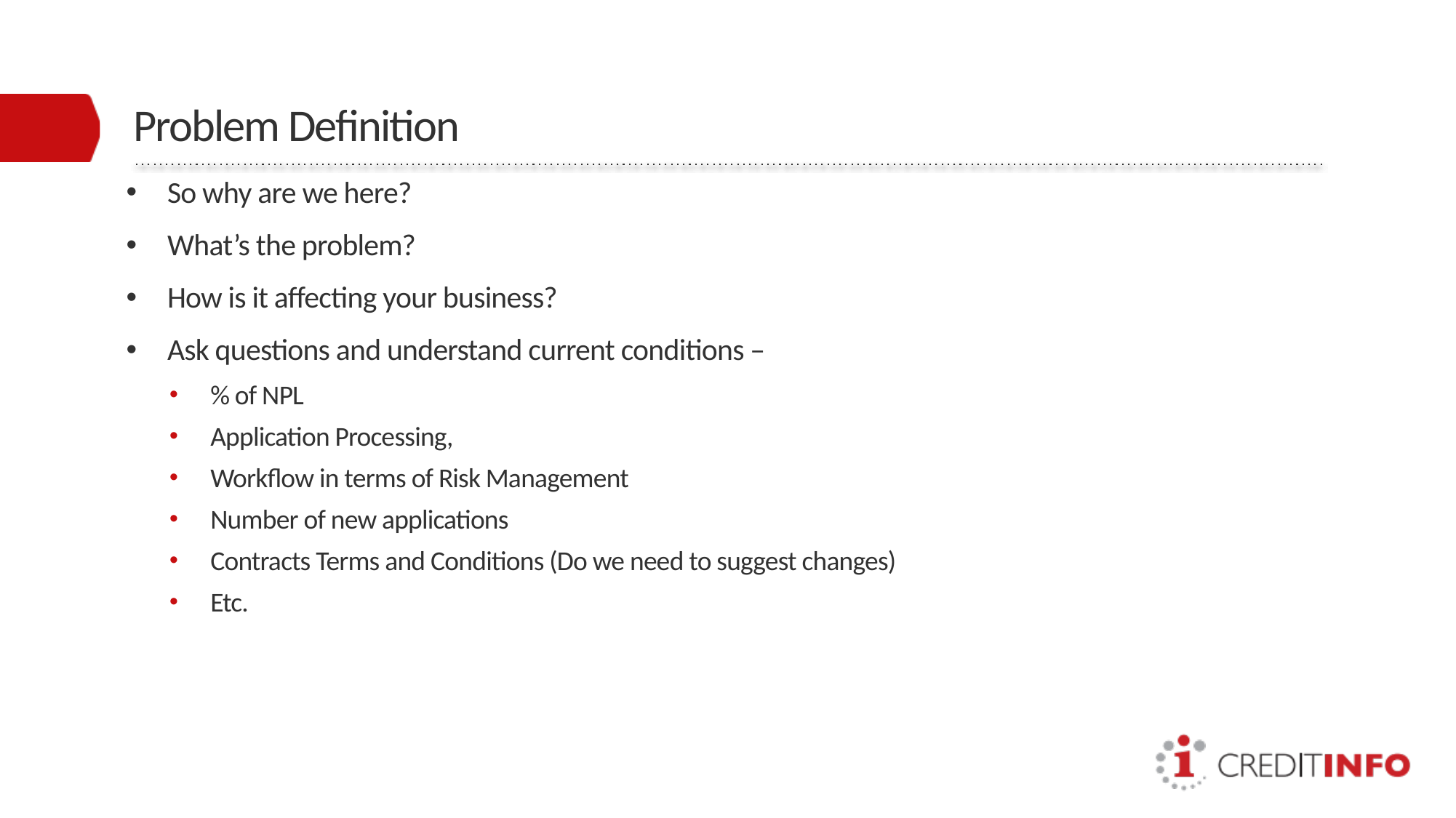

# Problem Definition
So why are we here?
What’s the problem?
How is it affecting your business?
Ask questions and understand current conditions –
% of NPL
Application Processing,
Workflow in terms of Risk Management
Number of new applications
Contracts Terms and Conditions (Do we need to suggest changes)
Etc.